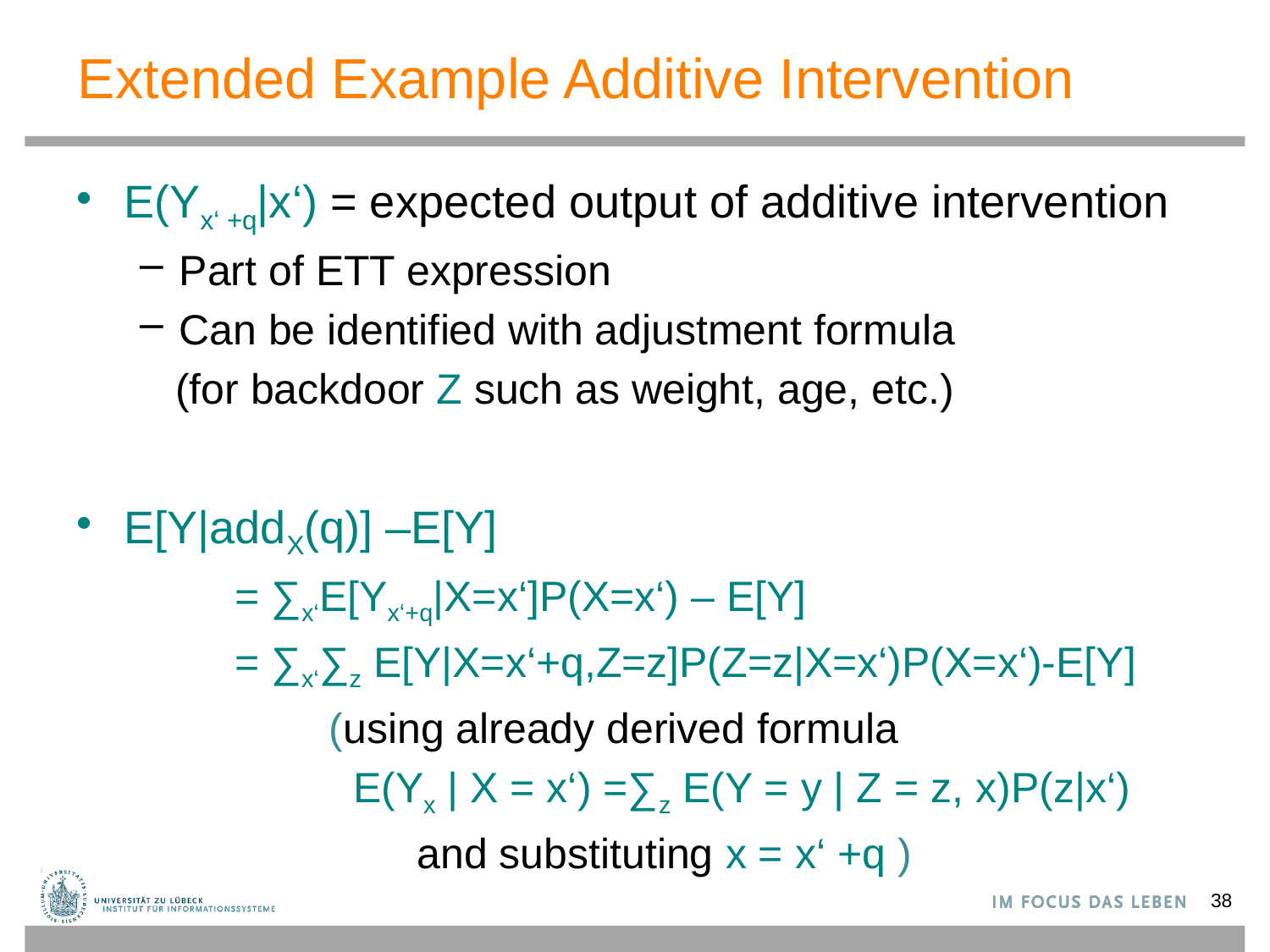

# Extended Example Additive Intervention
E(Yx‘ +q|x‘) = expected output of additive intervention
Part of ETT expression
Can be identified with adjustment formula
   (for backdoor Z such as weight, age, etc.)

E[Y|addX(q)] –E[Y]
        = ∑x‘E[Yx‘+q|X=x‘]P(X=x‘) – E[Y]
        = ∑x‘∑z E[Y|X=x‘+q,Z=z]P(Z=z|X=x‘)P(X=x‘)-E[Y]
                (using already derived formula
                  E(Yx | X = x‘) =∑z E(Y = y | Z = z, x)P(z|x‘)
		  and substituting x = x‘ +q )

38